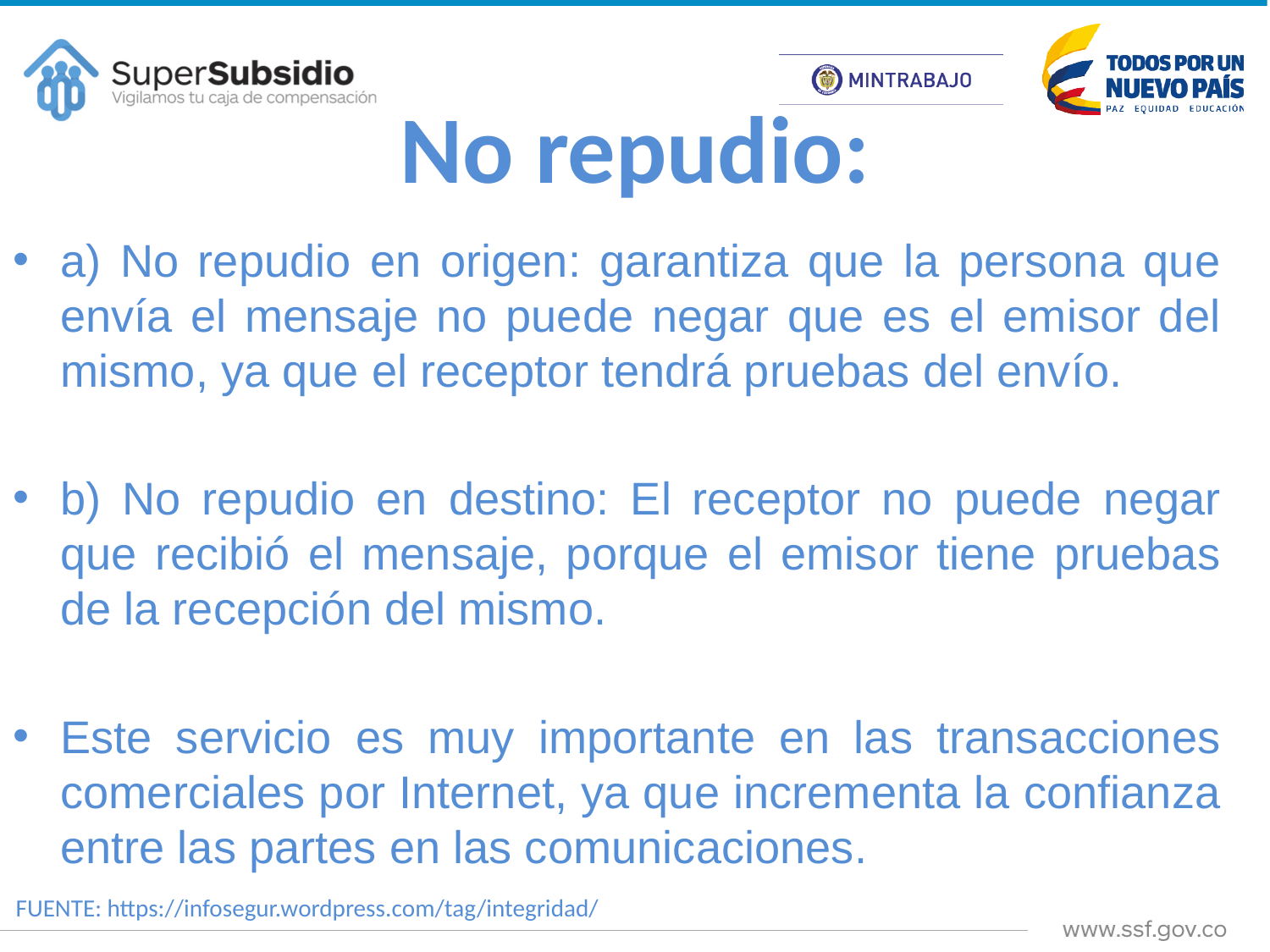

# No repudio:
a) No repudio en origen: garantiza que la persona que envía el mensaje no puede negar que es el emisor del mismo, ya que el receptor tendrá pruebas del envío.

b) No repudio en destino: El receptor no puede negar que recibió el mensaje, porque el emisor tiene pruebas de la recepción del mismo.

Este servicio es muy importante en las transacciones comerciales por Internet, ya que incrementa la confianza entre las partes en las comunicaciones.
FUENTE: https://infosegur.wordpress.com/tag/integridad/